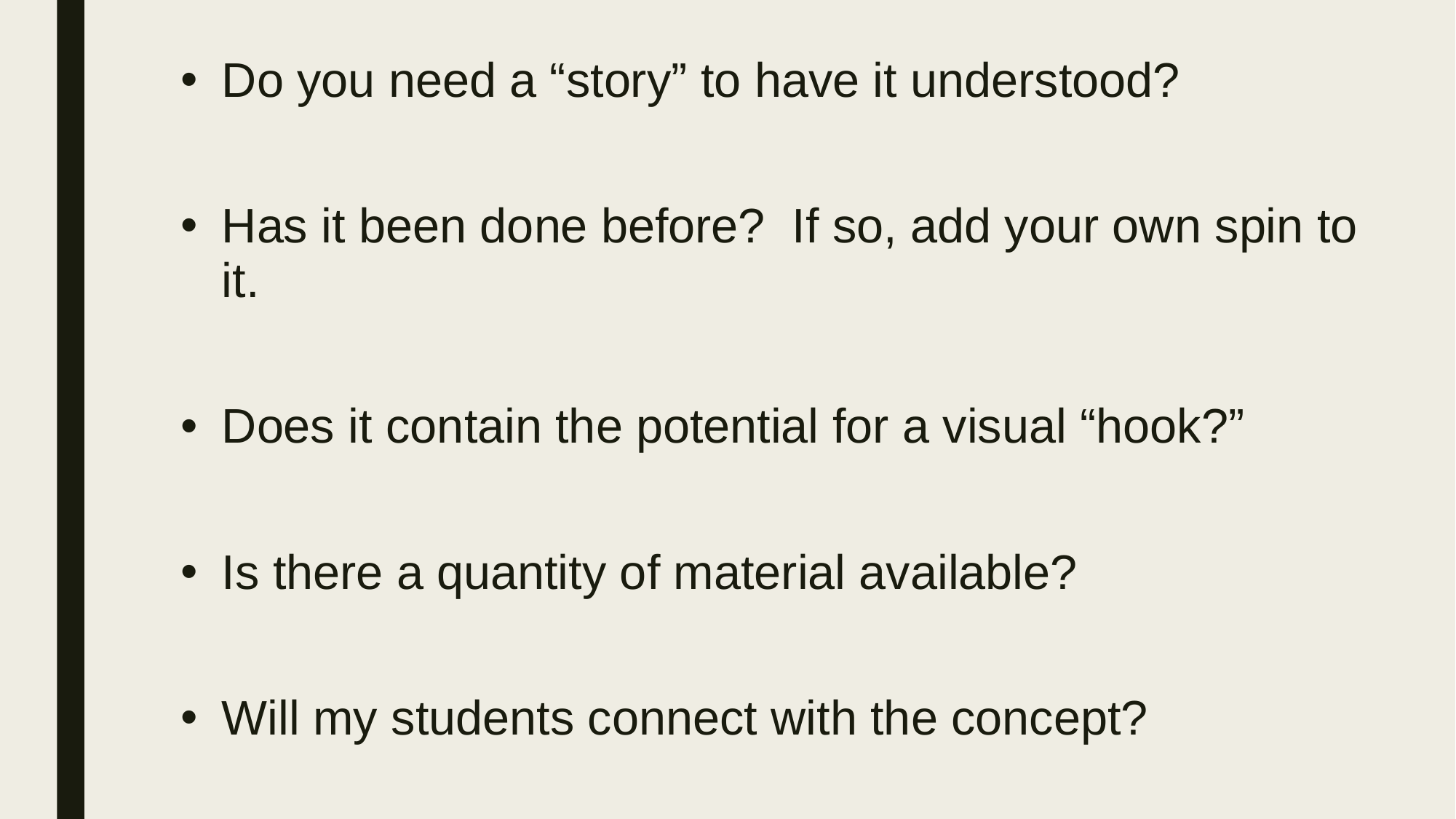

Do you need a “story” to have it understood?

Has it been done before?  If so, add your own spin to it.

Does it contain the potential for a visual “hook?”

Is there a quantity of material available?

Will my students connect with the concept?